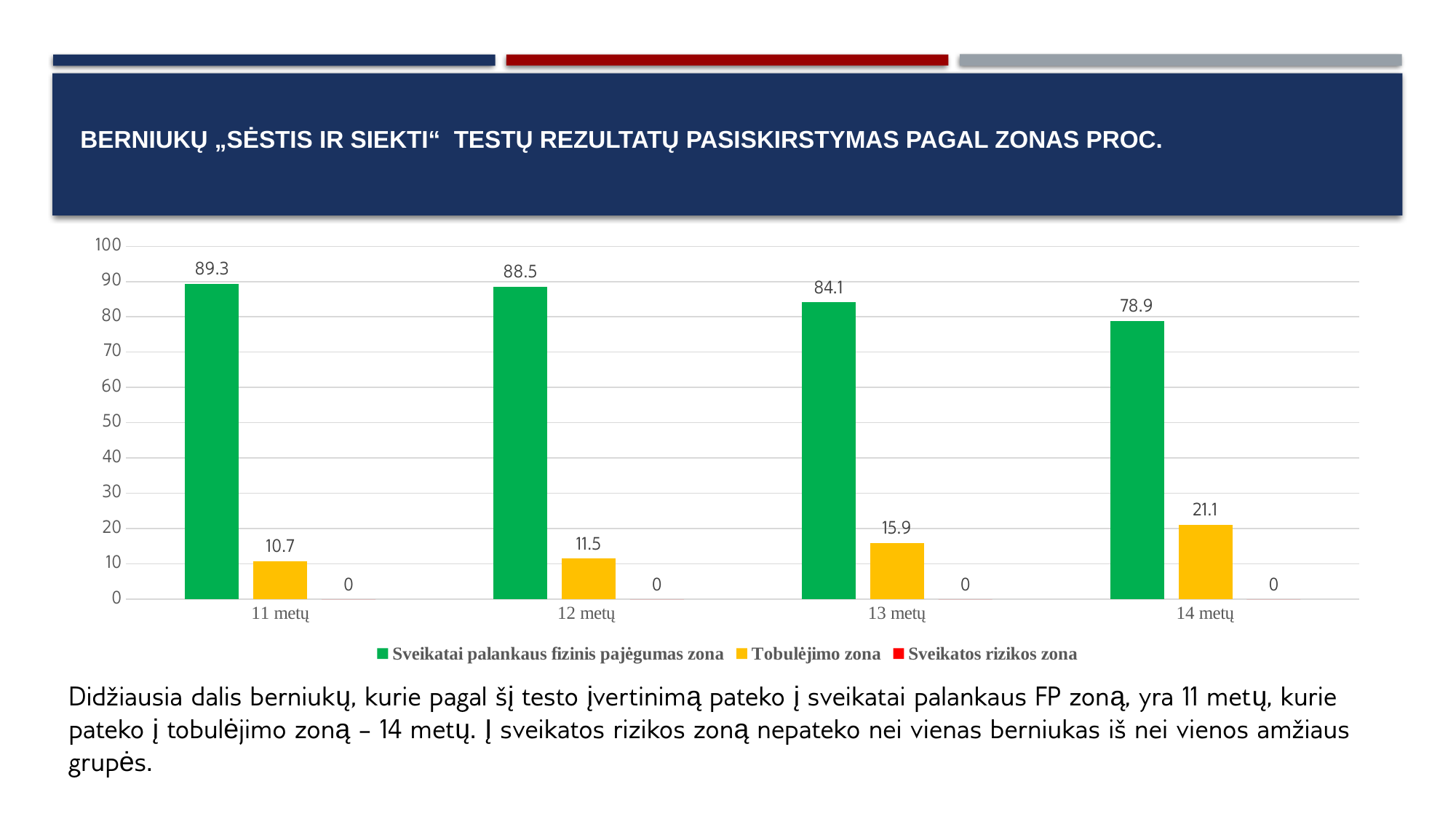

# Berniukų „Sėstis ir siekti“  testų rezultatų pasiskirstymas pagal zonas proc.

### Chart

| Category | Sveikatai palankaus fizinis pajėgumas zona | Tobulėjimo zona | Sveikatos rizikos zona |
|---|---|---|---|
| 11 metų | 89.3 | 10.7 | 0.0 |
| 12 metų  | 88.5 | 11.5 | 0.0 |
| 13 metų | 84.1 | 15.9 | 0.0 |
| 14 metų | 78.9 | 21.1 | 0.0 |
Didžiausia dalis berniukų, kurie pagal šį testo įvertinimą pateko į sveikatai palankaus FP zoną, yra 11 metų, kurie pateko į tobulėjimo zoną – 14 metų. Į sveikatos rizikos zoną nepateko nei vienas berniukas iš nei vienos amžiaus grupės.